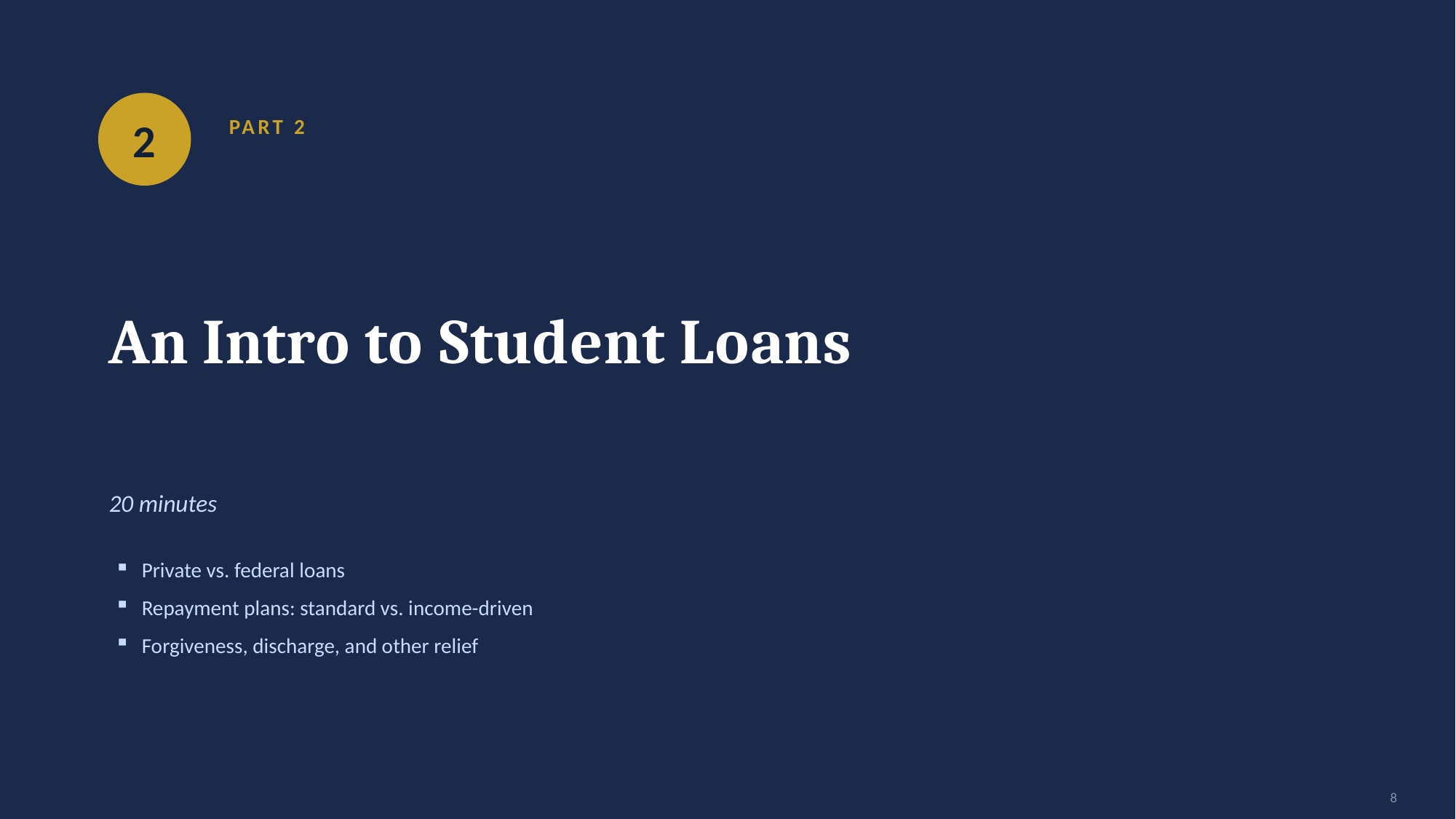

2
PART 2
An Intro to Student Loans
20 minutes
Private vs. federal loans
Repayment plans: standard vs. income-driven
Forgiveness, discharge, and other relief
8